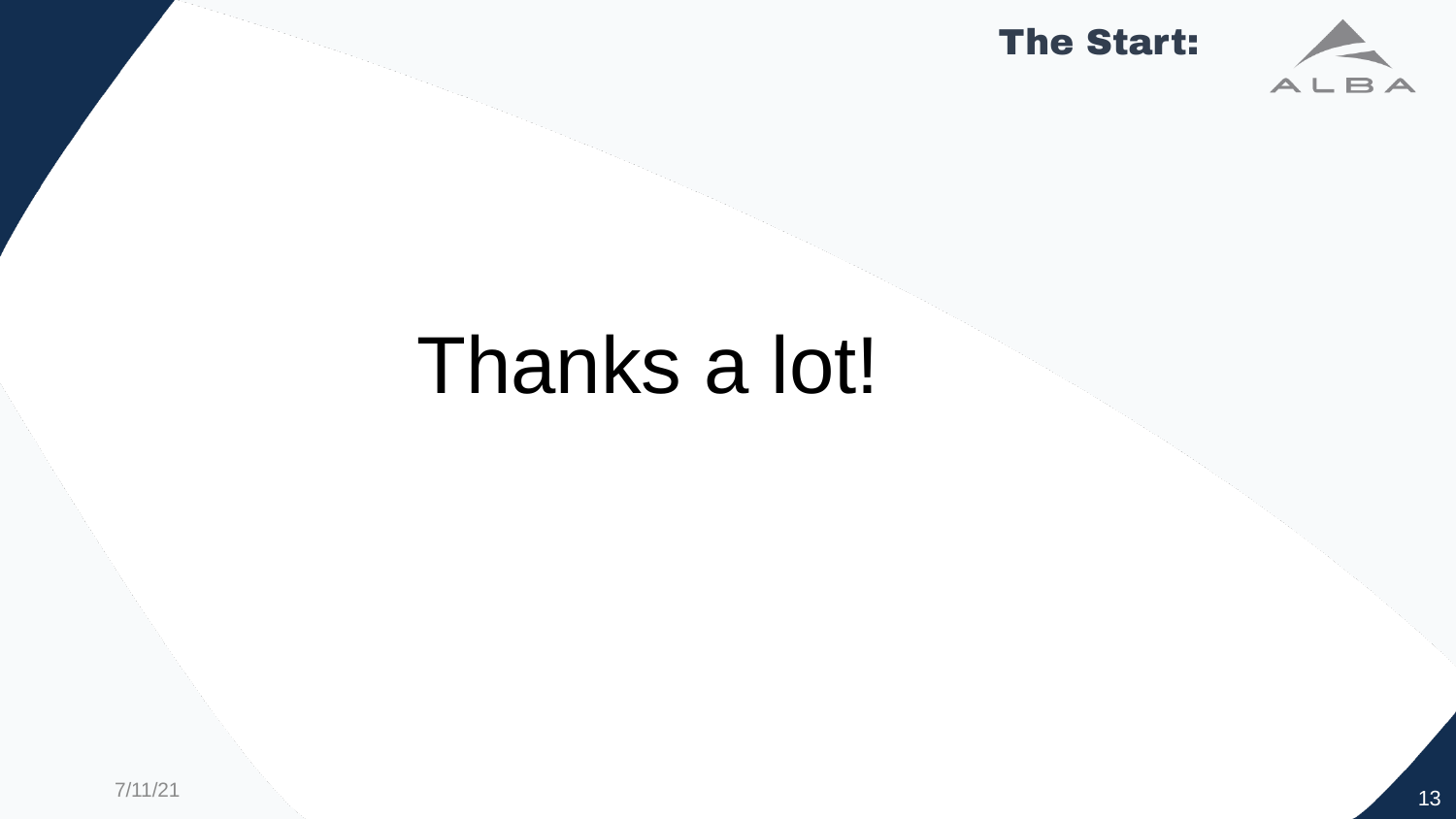

# The Start:

Thanks a lot!
7/11/21
13